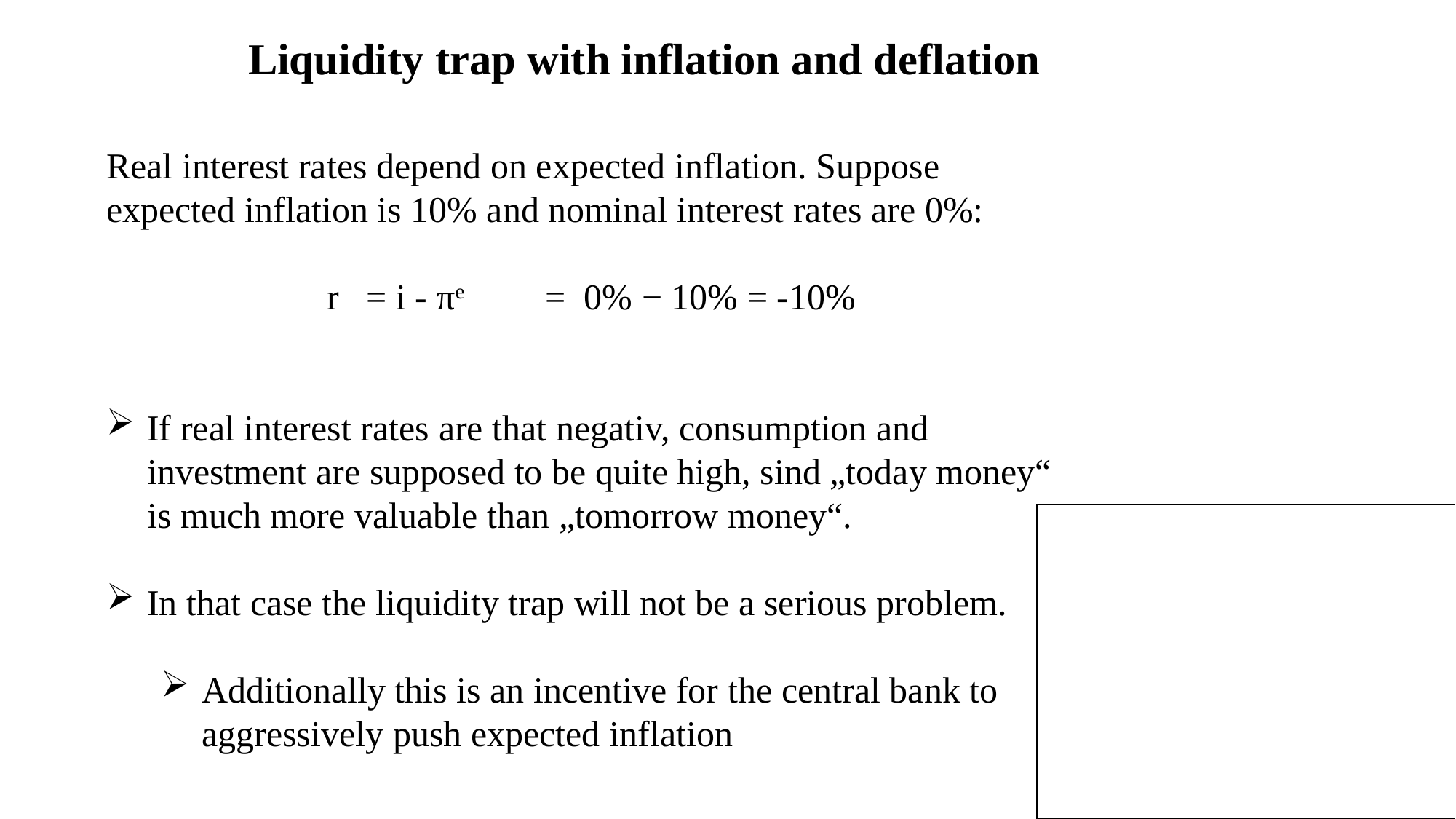

Liquidity trap with inflation and deflation
Real interest rates depend on expected inflation. Suppose expected inflation is 10% and nominal interest rates are 0%:

r   = i - πe	=  0% − 10% = -10%

If real interest rates are that negativ, consumption and investment are supposed to be quite high, sind „today money“ is much more valuable than „tomorrow money“.

In that case the liquidity trap will not be a serious problem.

Additionally this is an incentive for the central bank to aggressively push expected inflation